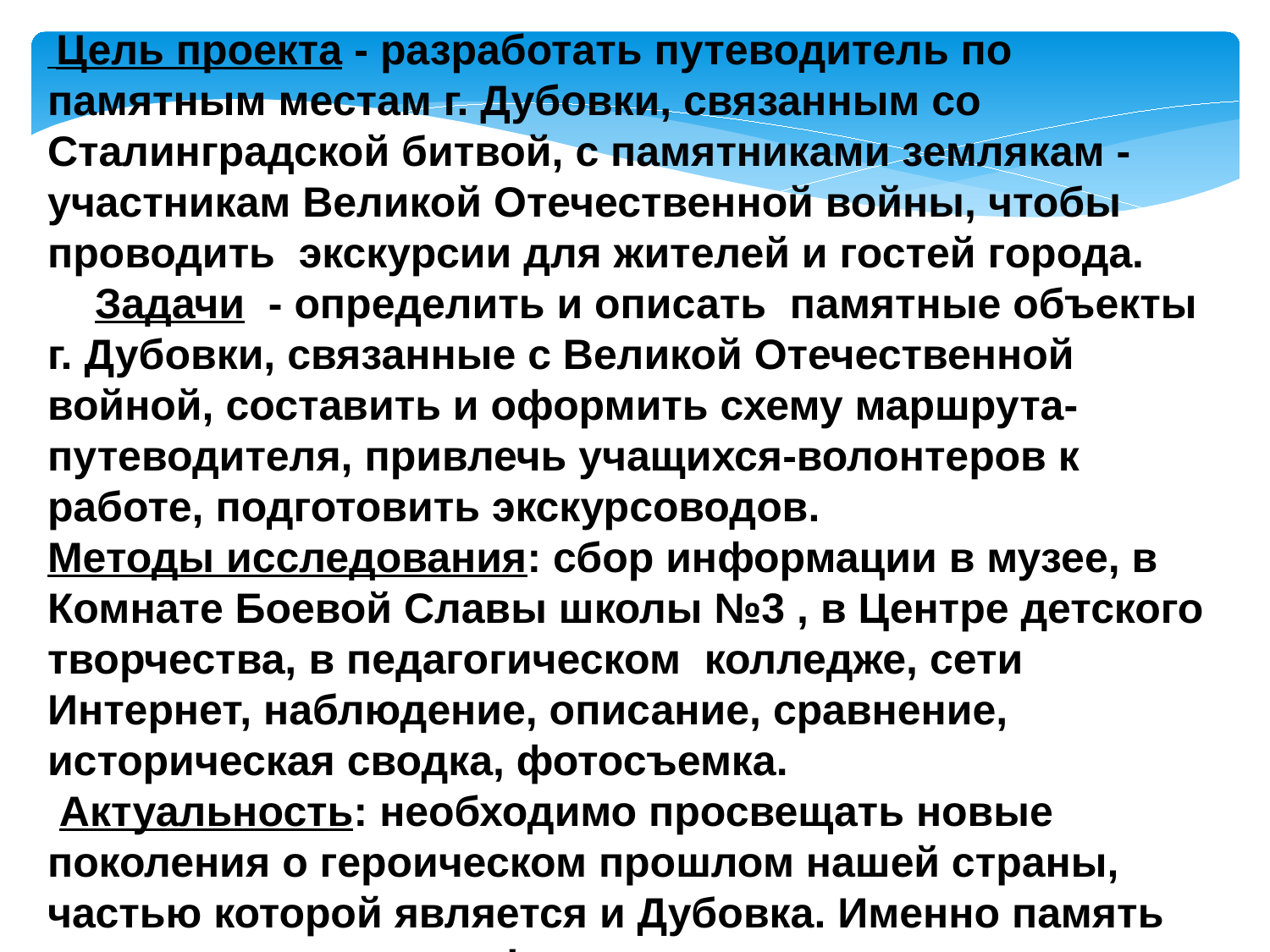

Цель проекта - разработать путеводитель по памятным местам г. Дубовки, связанным со Сталинградской битвой, с памятниками землякам - участникам Великой Отечественной войны, чтобы проводить  экскурсии для жителей и гостей города.
    Задачи  - определить и описать  памятные объекты  г. Дубовки, связанные с Великой Отечественной войной, составить и оформить схему маршрута-путеводителя, привлечь учащихся-волонтеров к работе, подготовить экскурсоводов.
Методы исследования: сбор информации в музее, в Комнате Боевой Славы школы №3 , в Центре детского творчества, в педагогическом  колледже, сети Интернет, наблюдение, описание, сравнение, историческая сводка, фотосъемка.
 Актуальность: необходимо просвещать новые поколения о героическом прошлом нашей страны, частью которой является и Дубовка. Именно память связывает поколения!